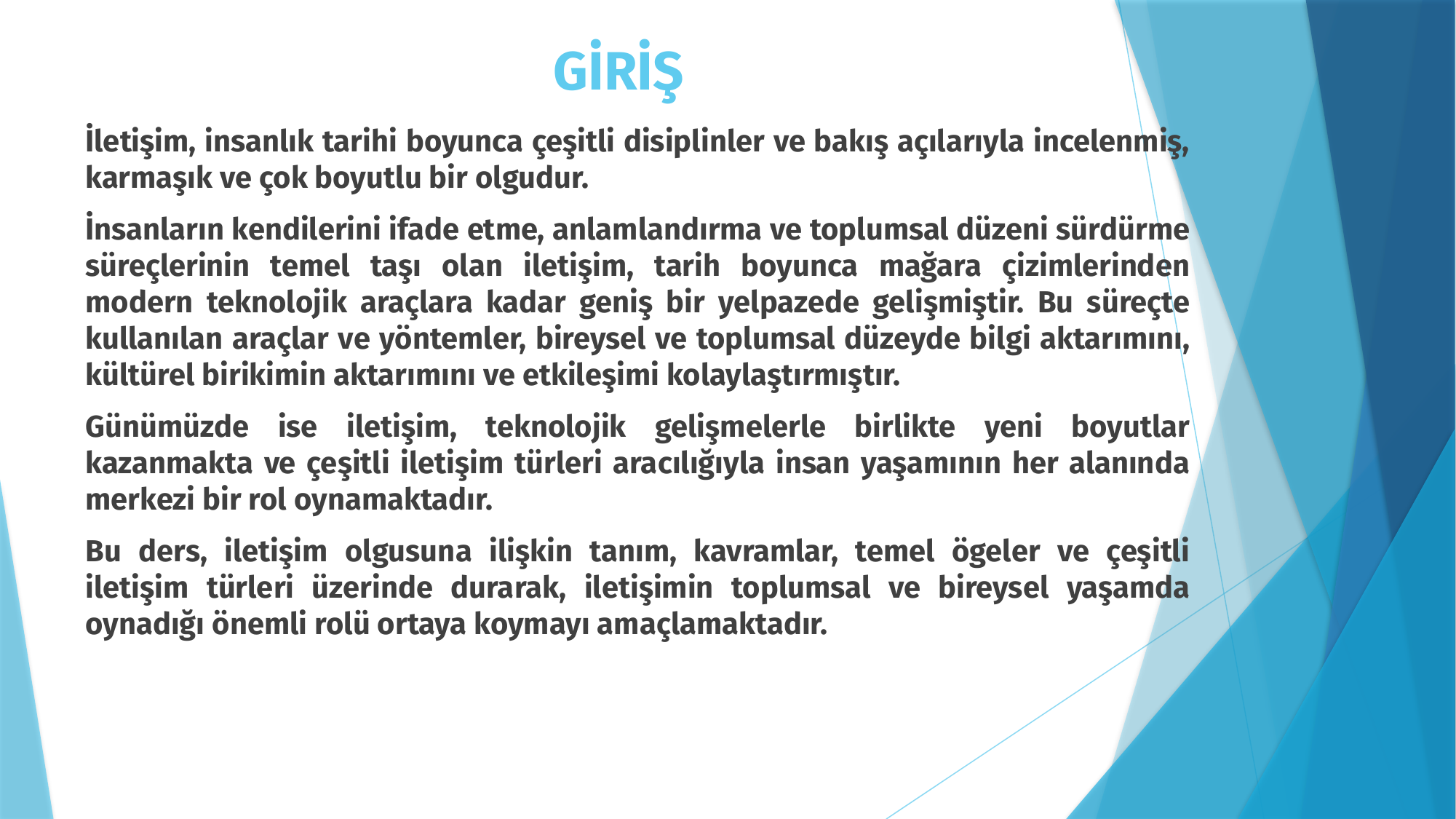

# GİRİŞ
İletişim, insanlık tarihi boyunca çeşitli disiplinler ve bakış açılarıyla incelenmiş, karmaşık ve çok boyutlu bir olgudur.
İnsanların kendilerini ifade etme, anlamlandırma ve toplumsal düzeni sürdürme süreçlerinin temel taşı olan iletişim, tarih boyunca mağara çizimlerinden modern teknolojik araçlara kadar geniş bir yelpazede gelişmiştir. Bu süreçte kullanılan araçlar ve yöntemler, bireysel ve toplumsal düzeyde bilgi aktarımını, kültürel birikimin aktarımını ve etkileşimi kolaylaştırmıştır.
Günümüzde ise iletişim, teknolojik gelişmelerle birlikte yeni boyutlar kazanmakta ve çeşitli iletişim türleri aracılığıyla insan yaşamının her alanında merkezi bir rol oynamaktadır.
Bu ders, iletişim olgusuna ilişkin tanım, kavramlar, temel ögeler ve çeşitli iletişim türleri üzerinde durarak, iletişimin toplumsal ve bireysel yaşamda oynadığı önemli rolü ortaya koymayı amaçlamaktadır.